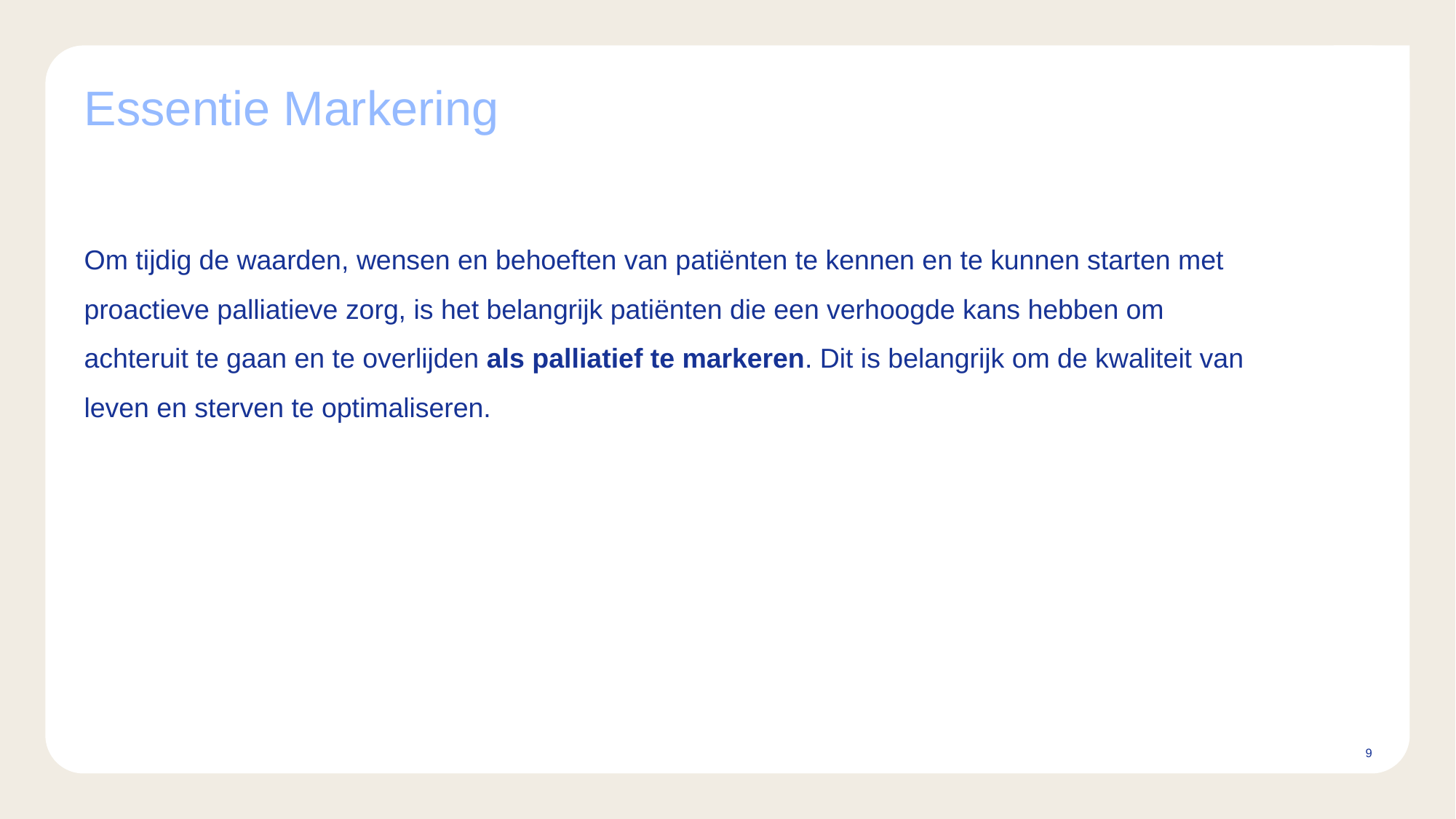

# Essentie Markering
Om tijdig de waarden, wensen en behoeften van patiënten te kennen en te kunnen starten met proactieve palliatieve zorg, is het belangrijk patiënten die een verhoogde kans hebben om achteruit te gaan en te overlijden als palliatief te markeren. Dit is belangrijk om de kwaliteit van leven en sterven te optimaliseren.

9